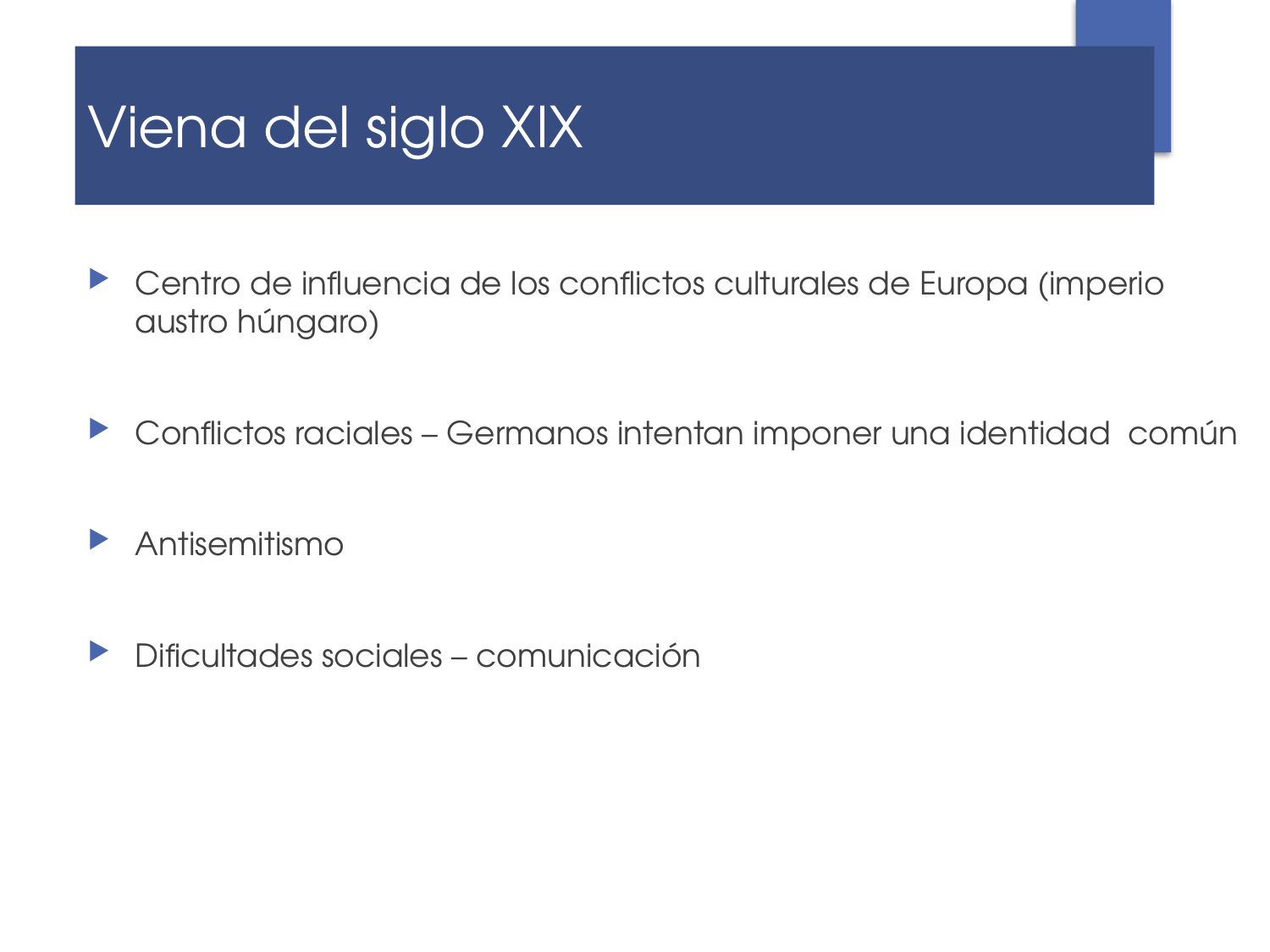

Viena del siglo XIX

Centro de influencia de los conflictos culturales de Europa (imperio austro húngaro)

Conflictos raciales – Germanos intentan imponer una identidad  común

Antisemitismo

Dificultades sociales – comunicación